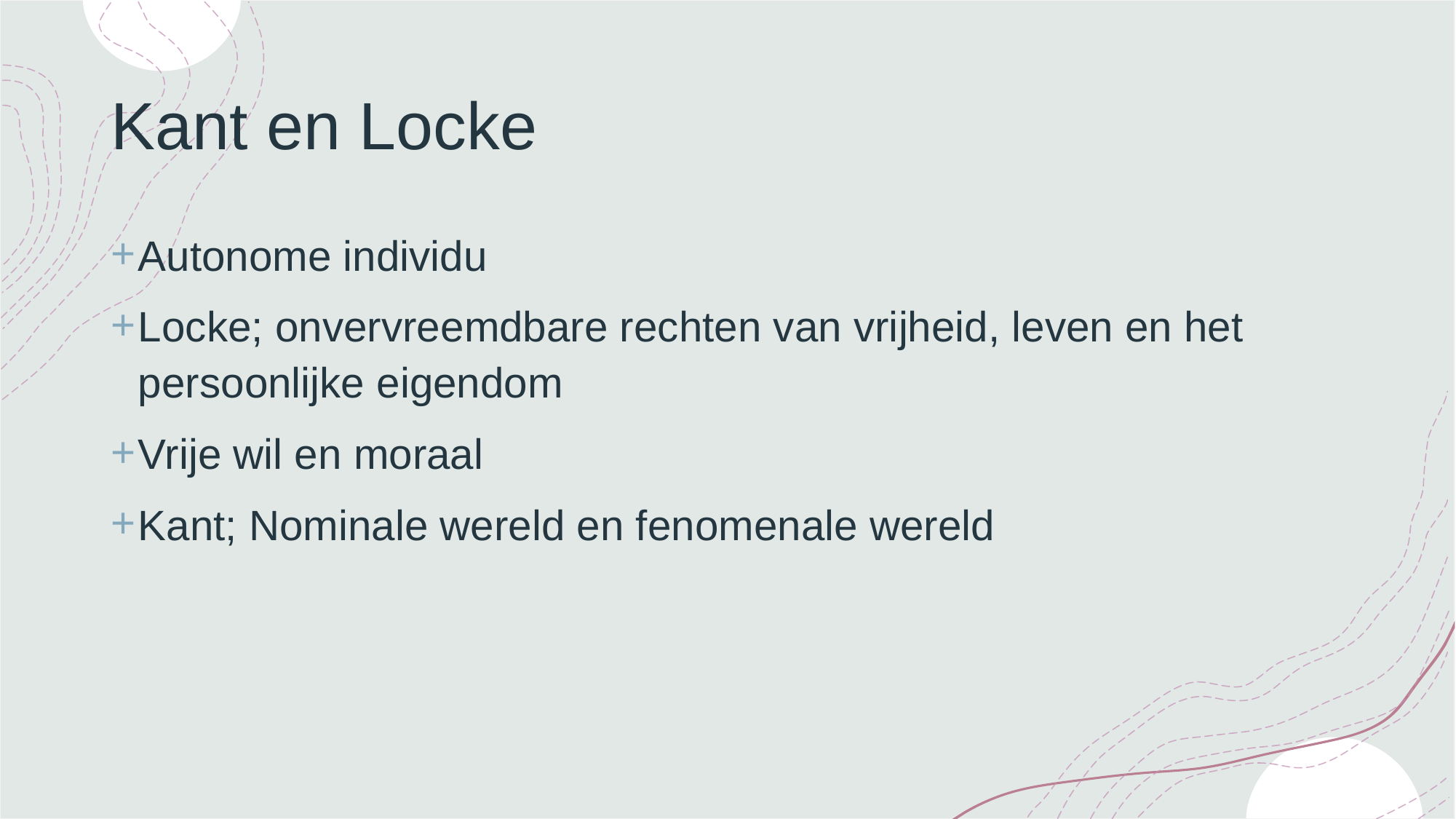

# Kant en Locke
Autonome individu
Locke; onvervreemdbare rechten van vrijheid, leven en het persoonlijke eigendom
Vrije wil en moraal
Kant; Nominale wereld en fenomenale wereld